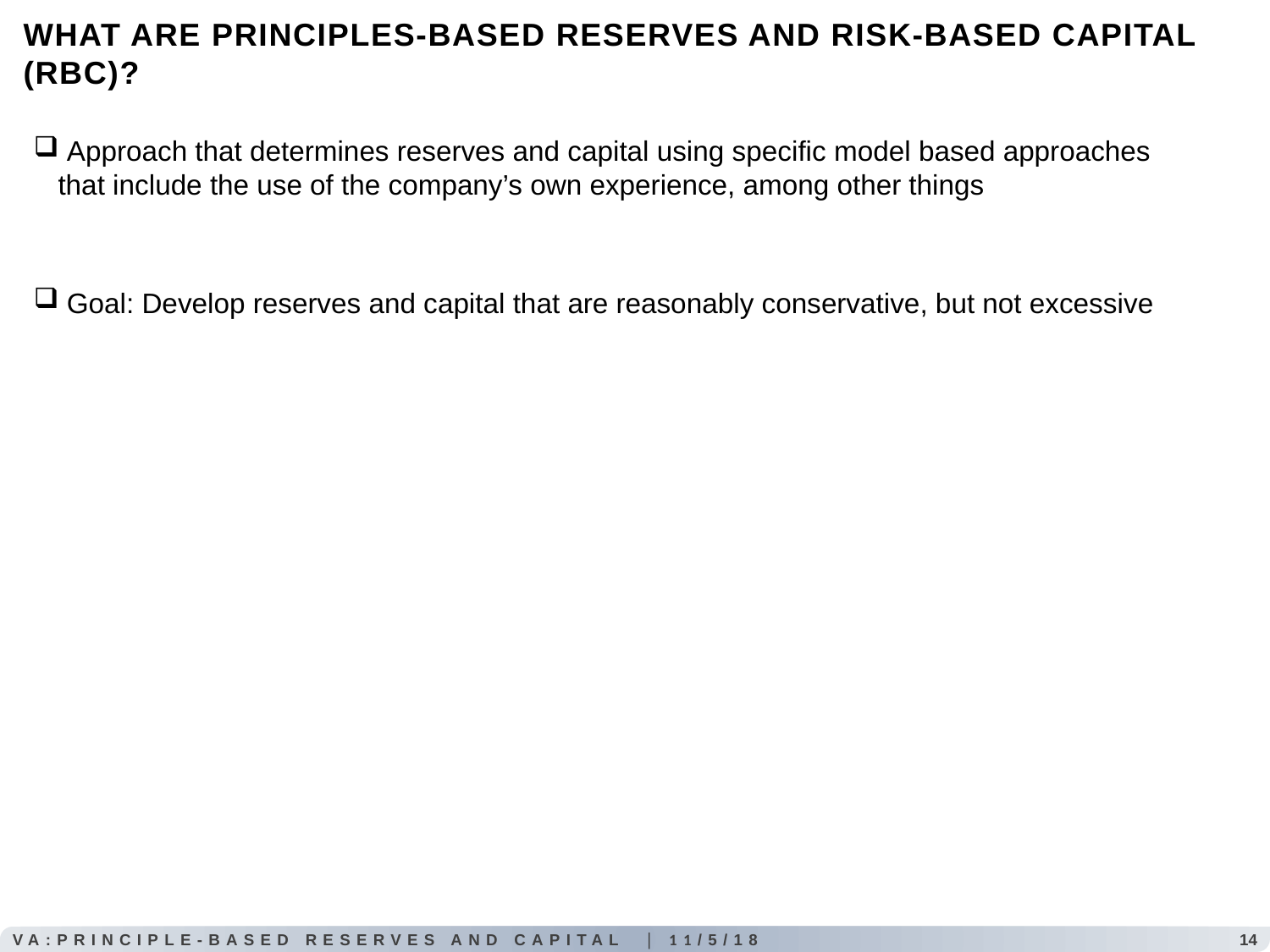

WHAT ARE PRINCIPLES-BASED RESERVES AND RISK-BASED CAPITAL (RBC)?
 Approach that determines reserves and capital using specific model based approaches that include the use of the company’s own experience, among other things

 Goal: Develop reserves and capital that are reasonably conservative, but not excessive